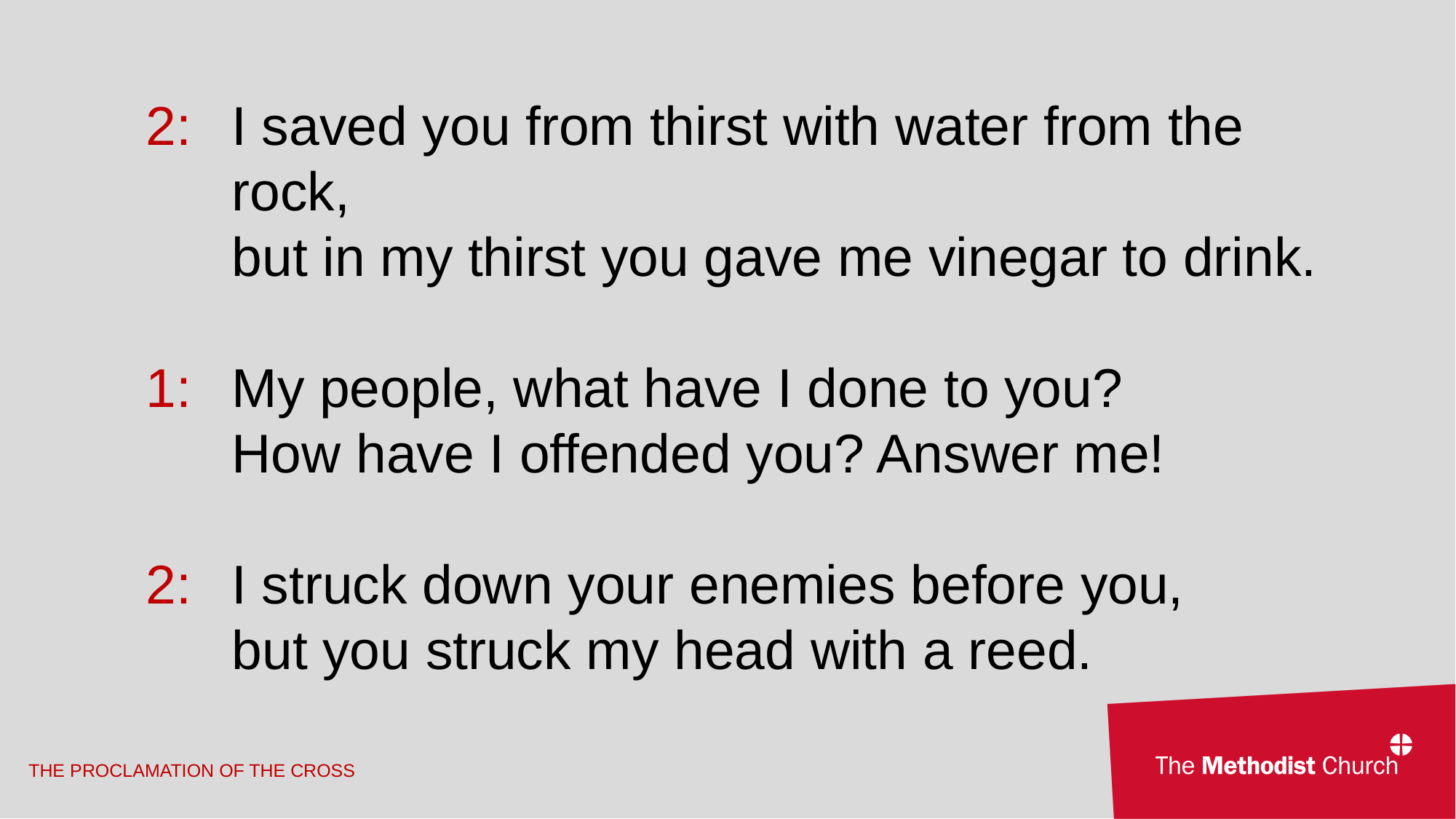

2: 	I saved you from thirst with water from the 	rock,
	but in my thirst you gave me vinegar to drink.

1: 	My people, what have I done to you?
	How have I offended you? Answer me!

2: 	I struck down your enemies before you,
	but you struck my head with a reed.